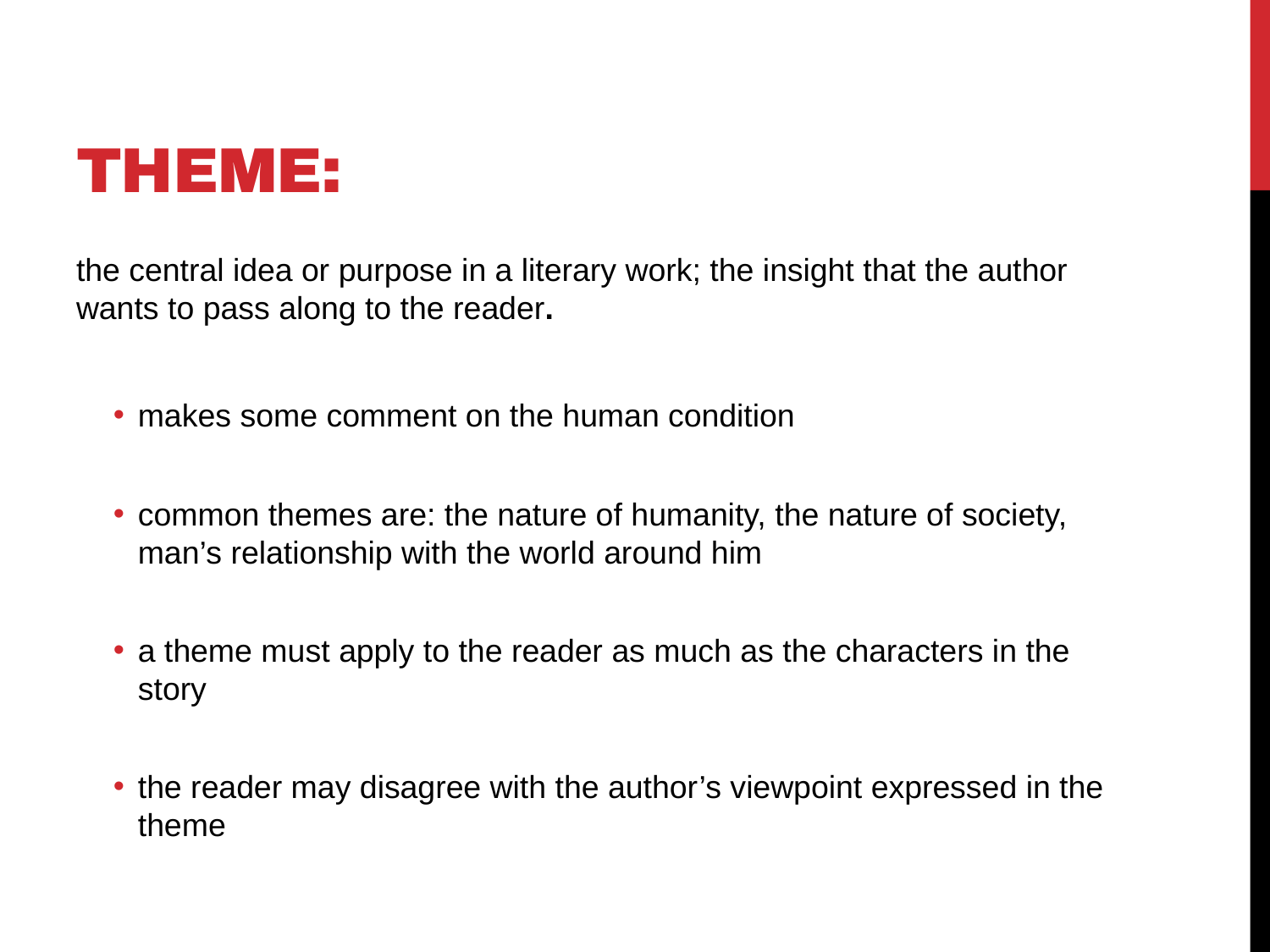

# Theme:
the central idea or purpose in a literary work; the insight that the author wants to pass along to the reader.

makes some comment on the human condition

common themes are: the nature of humanity, the nature of society, man’s relationship with the world around him

a theme must apply to the reader as much as the characters in the story

the reader may disagree with the author’s viewpoint expressed in the theme